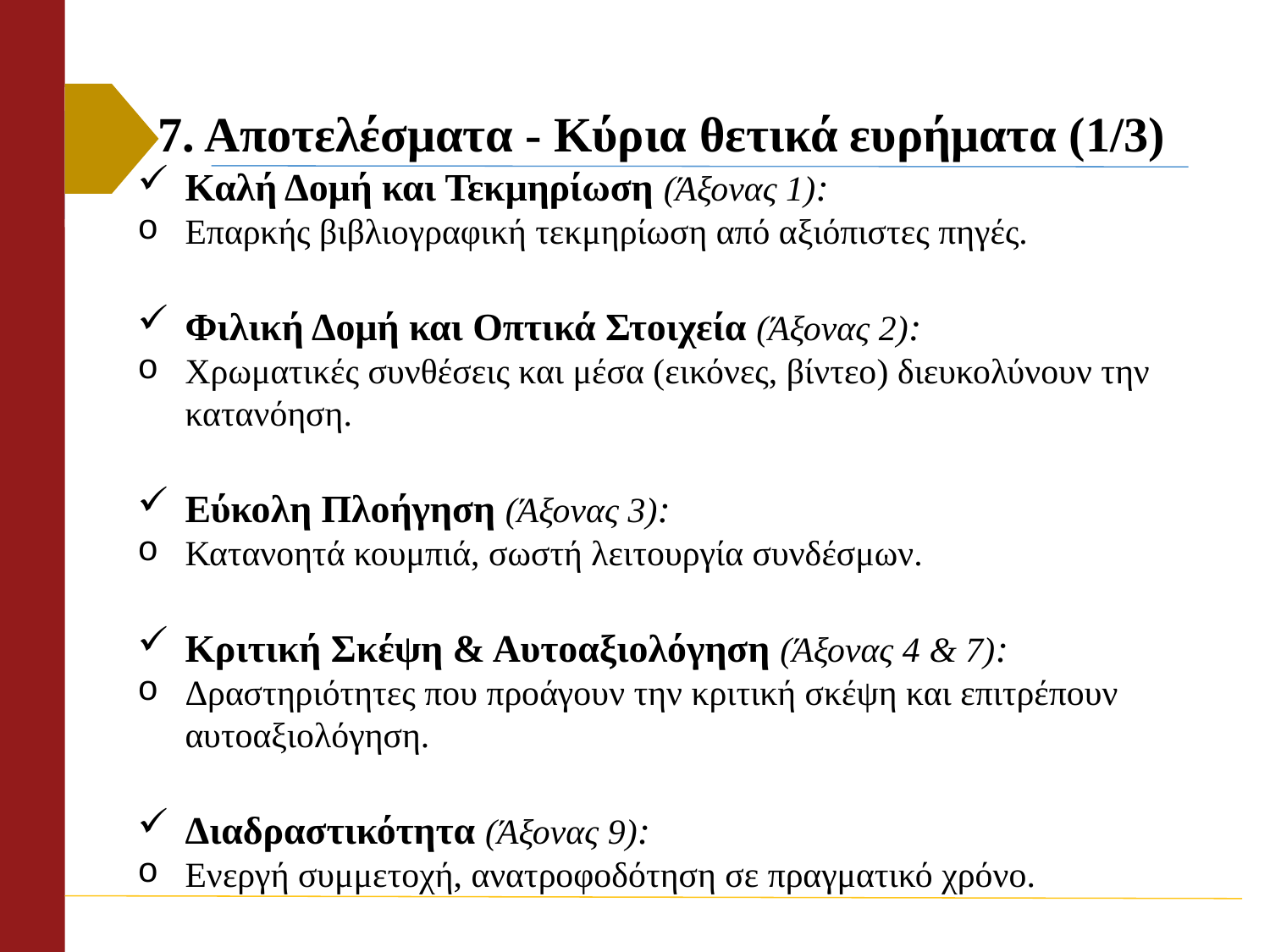

# 7. Αποτελέσματα - Κύρια θετικά ευρήματα (1/3)
Καλή Δομή και Τεκμηρίωση (Άξονας 1):
Επαρκής βιβλιογραφική τεκμηρίωση από αξιόπιστες πηγές.

Φιλική Δομή και Οπτικά Στοιχεία (Άξονας 2):
Χρωματικές συνθέσεις και μέσα (εικόνες, βίντεο) διευκολύνουν την κατανόηση.

Εύκολη Πλοήγηση (Άξονας 3):
Κατανοητά κουμπιά, σωστή λειτουργία συνδέσμων.

Κριτική Σκέψη & Αυτοαξιολόγηση (Άξονας 4 & 7):
Δραστηριότητες που προάγουν την κριτική σκέψη και επιτρέπουν αυτοαξιολόγηση.

Διαδραστικότητα (Άξονας 9):
Ενεργή συμμετοχή, ανατροφοδότηση σε πραγματικό χρόνο.